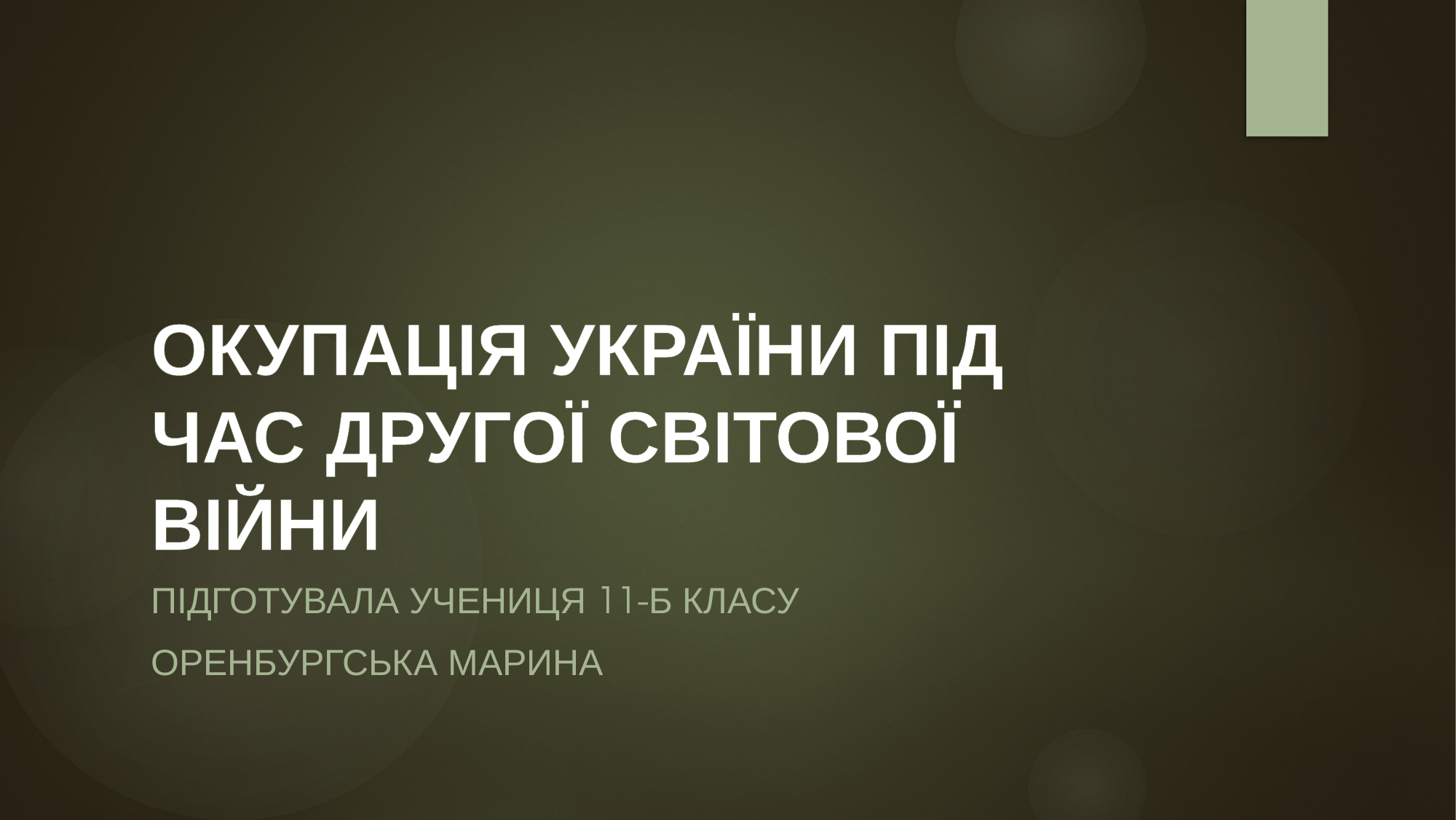

# ОКУПАЦІЯ УКРАЇНИ ПІД ЧАС ДРУГОЇ СВІТОВОЇ ВІЙНИ
Підготувала учеНИця 11-б класу
оренбургська марина